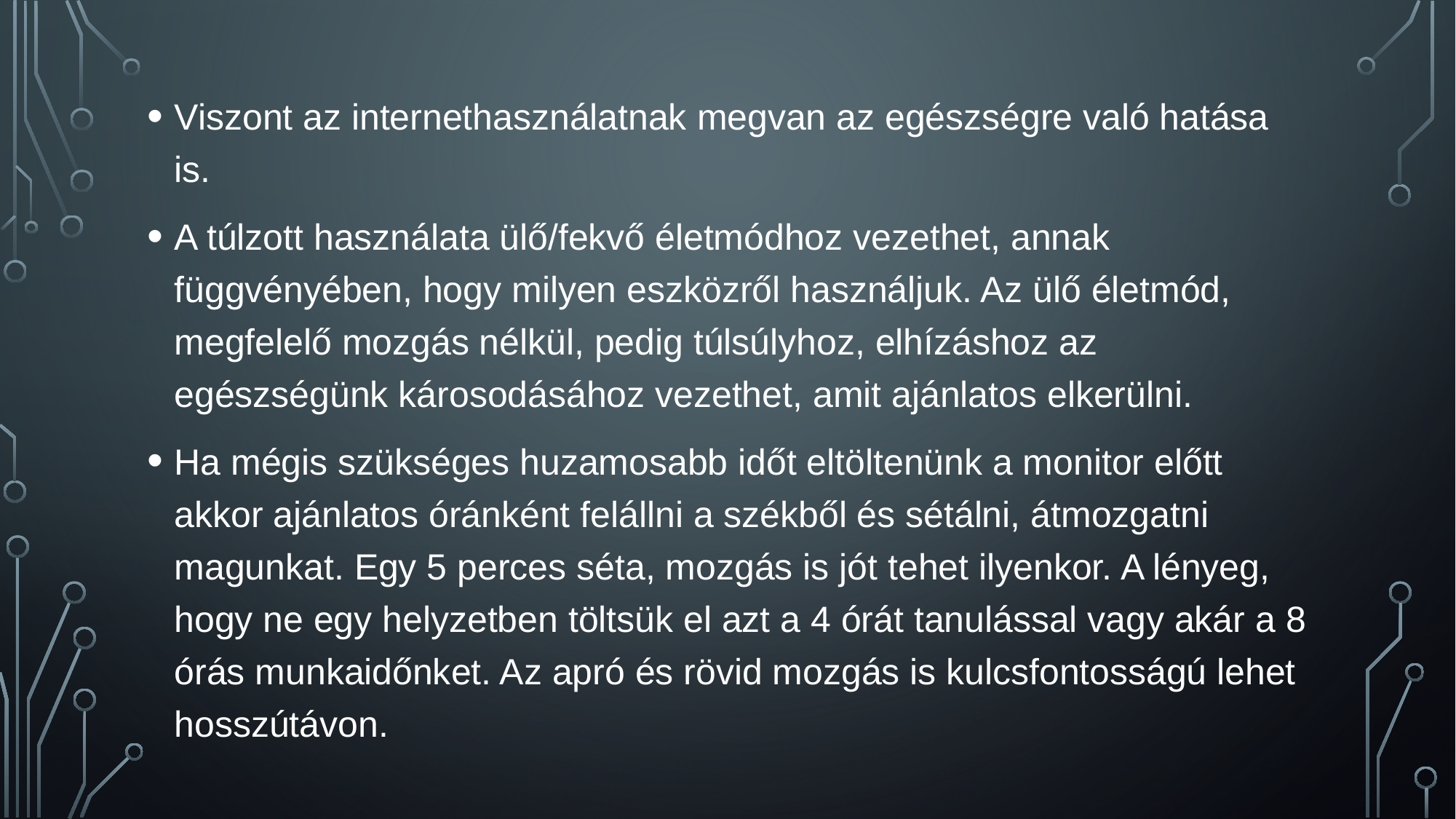

Viszont az internethasználatnak megvan az egészségre való hatása is.
A túlzott használata ülő/fekvő életmódhoz vezethet, annak függvényében, hogy milyen eszközről használjuk. Az ülő életmód, megfelelő mozgás nélkül, pedig túlsúlyhoz, elhízáshoz az egészségünk károsodásához vezethet, amit ajánlatos elkerülni.
Ha mégis szükséges huzamosabb időt eltöltenünk a monitor előtt akkor ajánlatos óránként felállni a székből és sétálni, átmozgatni magunkat. Egy 5 perces séta, mozgás is jót tehet ilyenkor. A lényeg, hogy ne egy helyzetben töltsük el azt a 4 órát tanulással vagy akár a 8 órás munkaidőnket. Az apró és rövid mozgás is kulcsfontosságú lehet hosszútávon.